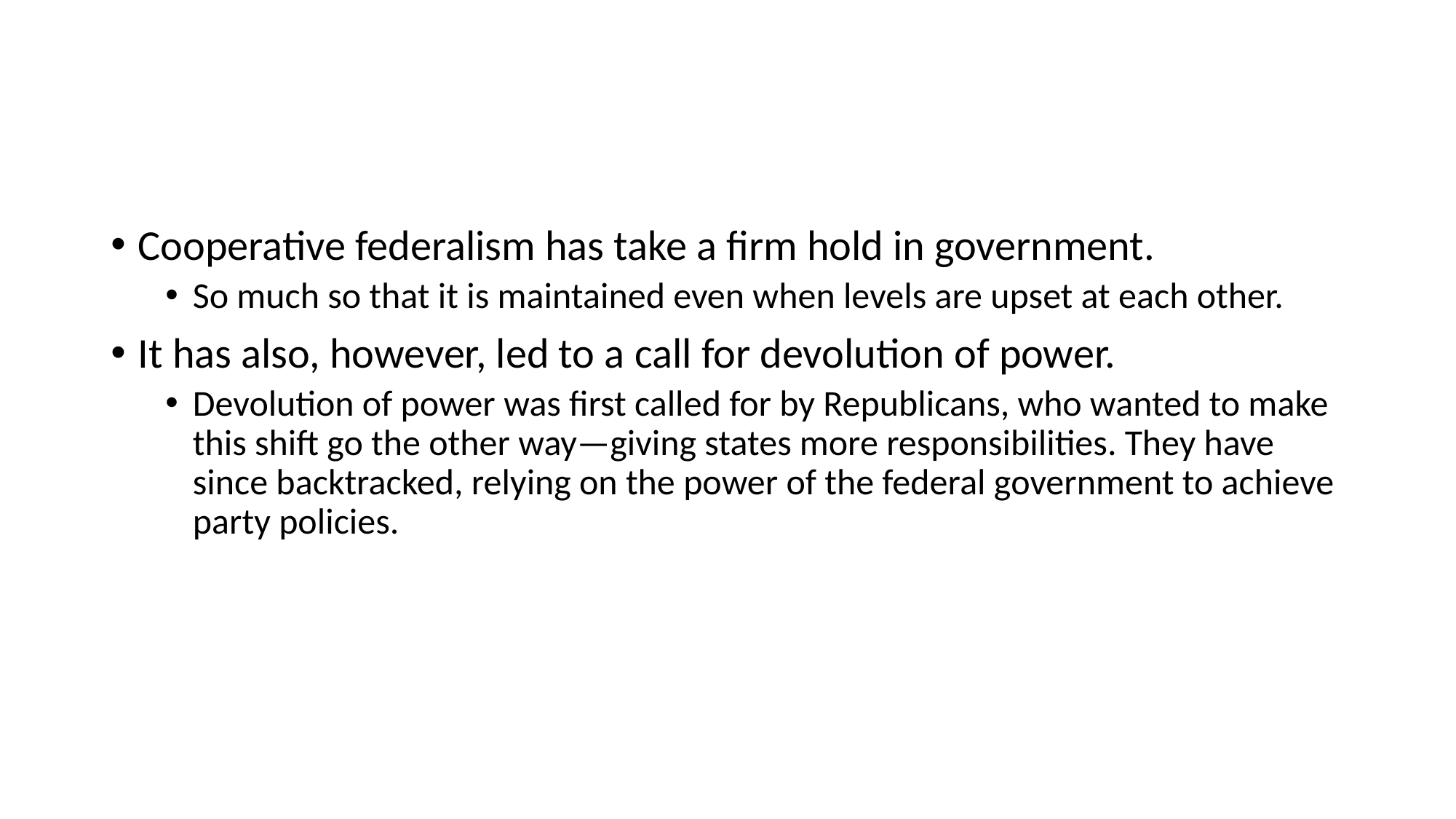

#
Cooperative federalism has take a firm hold in government.
So much so that it is maintained even when levels are upset at each other.
It has also, however, led to a call for devolution of power.
Devolution of power was first called for by Republicans, who wanted to make this shift go the other way—giving states more responsibilities. They have since backtracked, relying on the power of the federal government to achieve party policies.